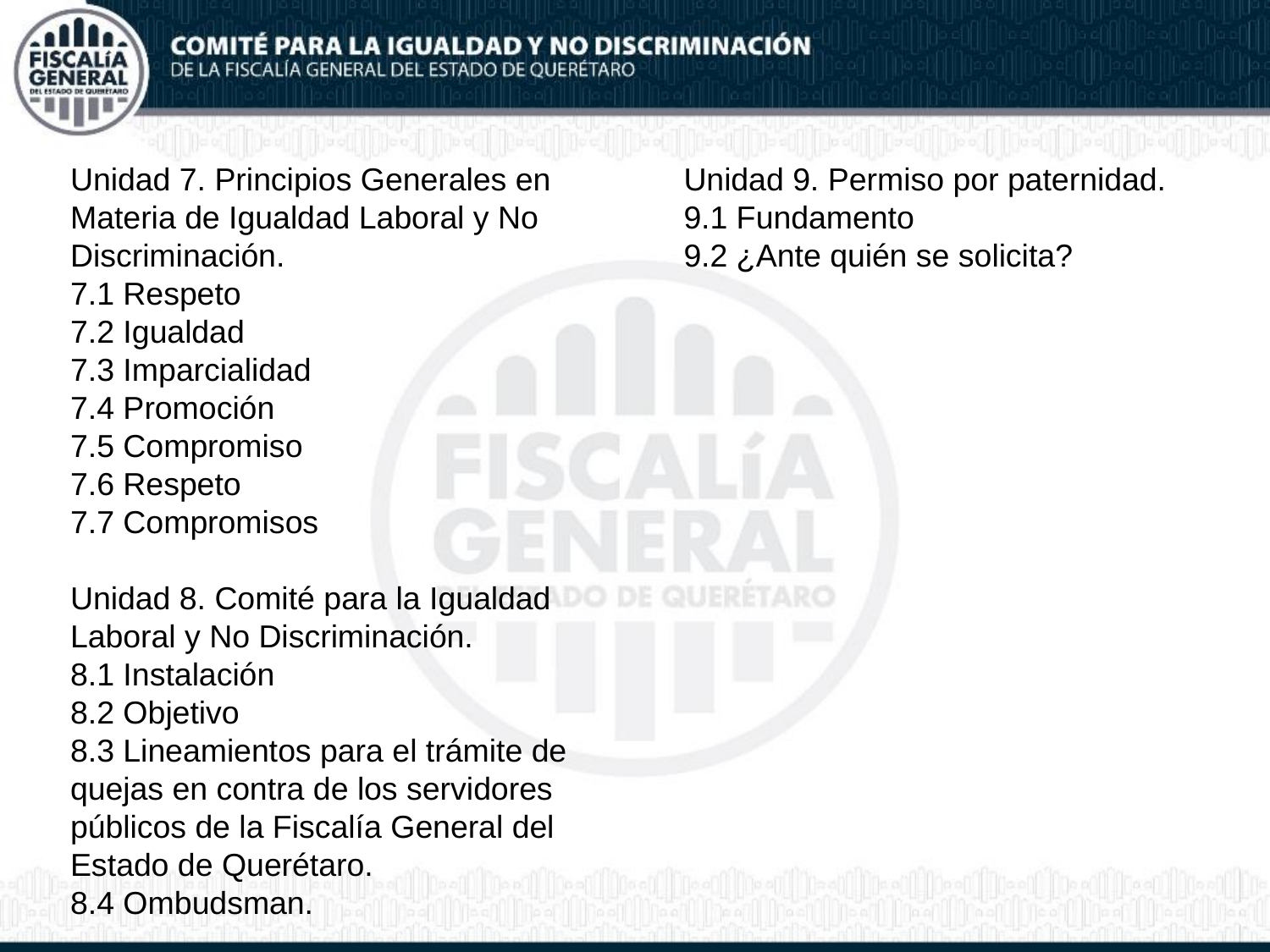

Unidad 7. Principios Generales en Materia de Igualdad Laboral y No Discriminación.
7.1 Respeto
7.2 Igualdad
7.3 Imparcialidad
7.4 Promoción
7.5 Compromiso
7.6 Respeto
7.7 Compromisos

Unidad 8. Comité para la Igualdad Laboral y No Discriminación.
8.1 Instalación
8.2 Objetivo
8.3 Lineamientos para el trámite de quejas en contra de los servidores públicos de la Fiscalía General del Estado de Querétaro.
8.4 Ombudsman.
Unidad 9. Permiso por paternidad.
9.1 Fundamento
9.2 ¿Ante quién se solicita?